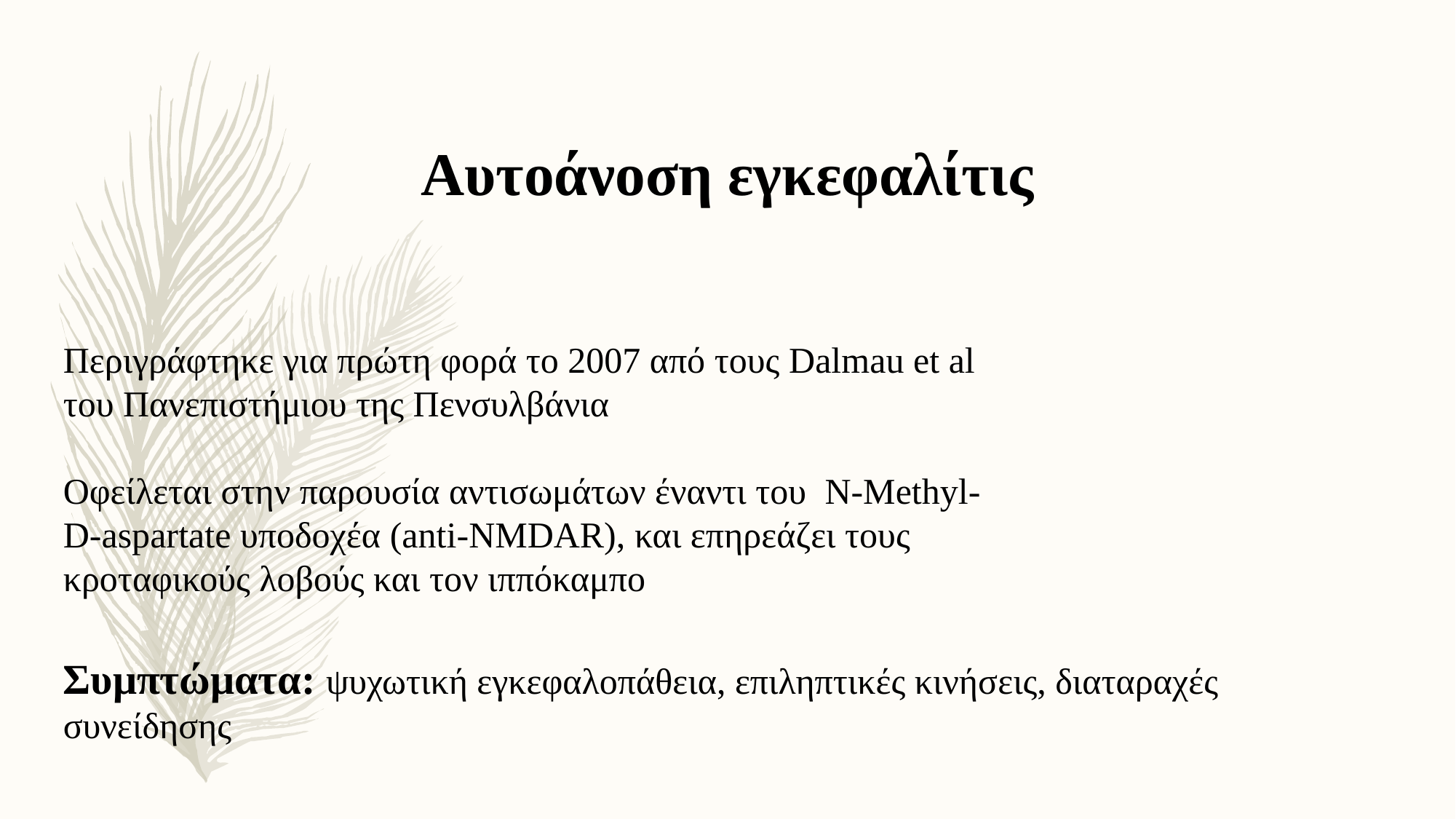

Αυτοάνοση εγκεφαλίτις
Περιγράφτηκε για πρώτη φορά το 2007 από τους Dalmau et al  του Πανεπιστήμιου της Πενσυλβάνια

Οφείλεται στην παρουσία αντισωμάτων έναντι του  Ν-Methyl-
D-aspartate υποδοχέα (anti-NMDAR), και επηρεάζει τους κροταφικούς λοβούς και τον ιππόκαμπο

Συμπτώματα: ψυχωτική εγκεφαλοπάθεια, επιληπτικές κινήσεις, διαταραχές συνείδησης